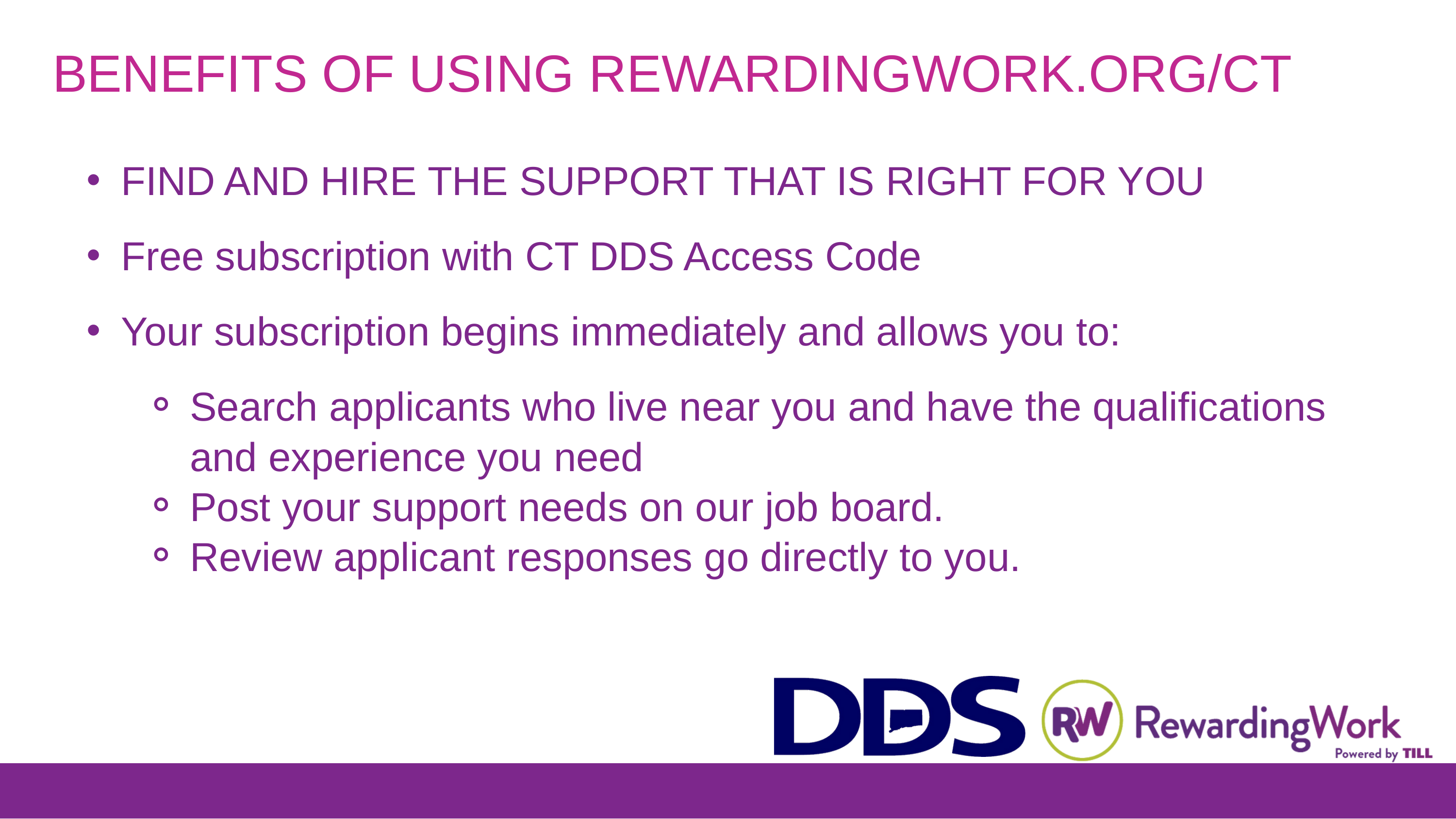

BENEFITS OF USING REWARDINGWORK.ORG/CT

FIND AND HIRE THE SUPPORT THAT IS RIGHT FOR YOU

Free subscription with CT DDS Access Code

Your subscription begins immediately and allows you to:

Search applicants who live near you and have the qualifications and experience you need
Post your support needs on our job board.
Review applicant responses go directly to you.